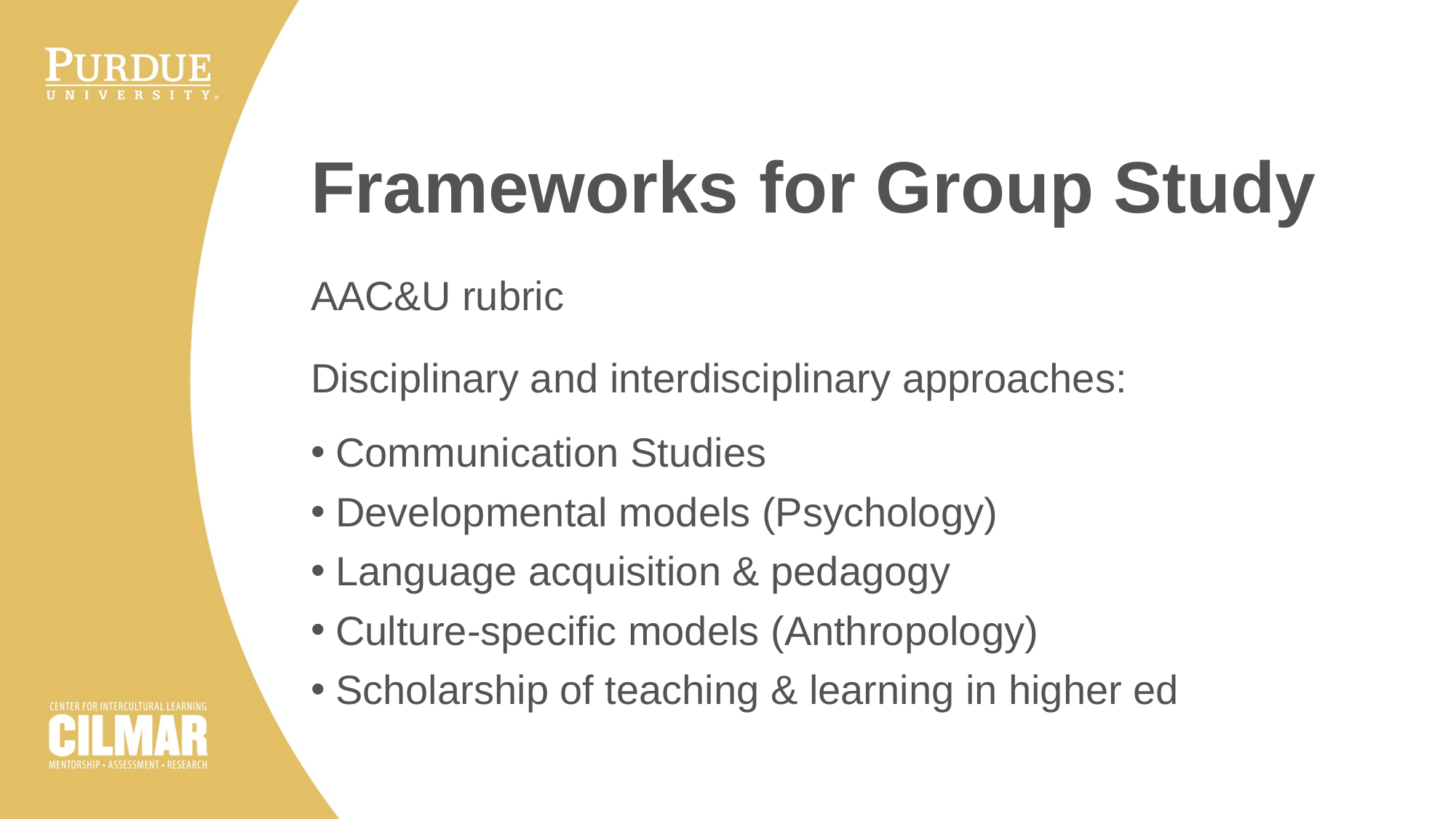

# Frameworks for Group Study
AAC&U rubric
Disciplinary and interdisciplinary approaches:
Communication Studies
Developmental models (Psychology)
Language acquisition & pedagogy
Culture-specific models (Anthropology)
Scholarship of teaching & learning in higher ed